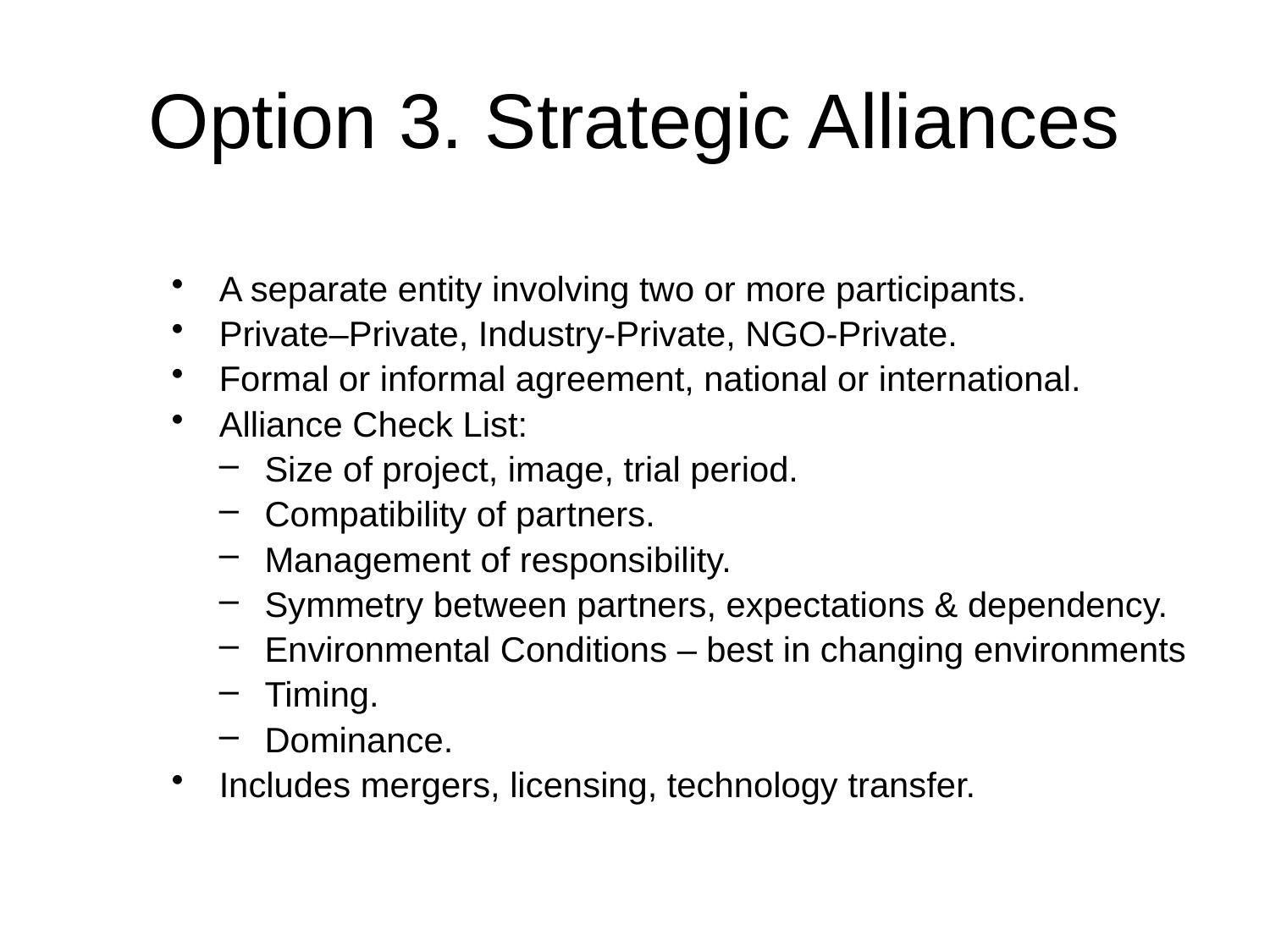

# Option 3. Strategic Alliances
A separate entity involving two or more participants.
Private–Private, Industry-Private, NGO-Private.
Formal or informal agreement, national or international.
Alliance Check List:
Size of project, image, trial period.
Compatibility of partners.
Management of responsibility.
Symmetry between partners, expectations & dependency.
Environmental Conditions – best in changing environments
Timing.
Dominance.
Includes mergers, licensing, technology transfer.